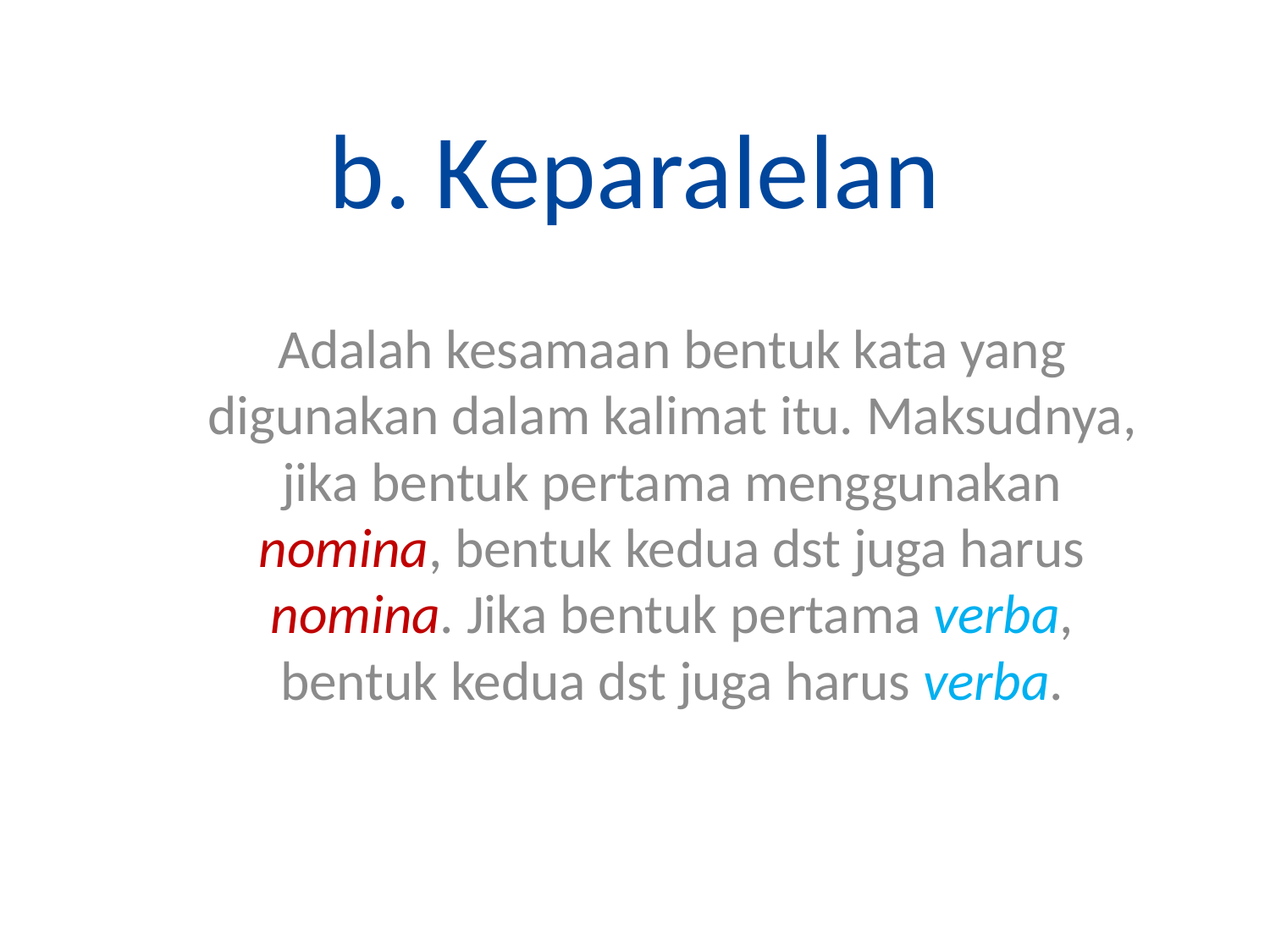

# b. Keparalelan
Adalah kesamaan bentuk kata yang digunakan dalam kalimat itu. Maksudnya, jika bentuk pertama menggunakan nomina, bentuk kedua dst juga harus nomina. Jika bentuk pertama verba, bentuk kedua dst juga harus verba.